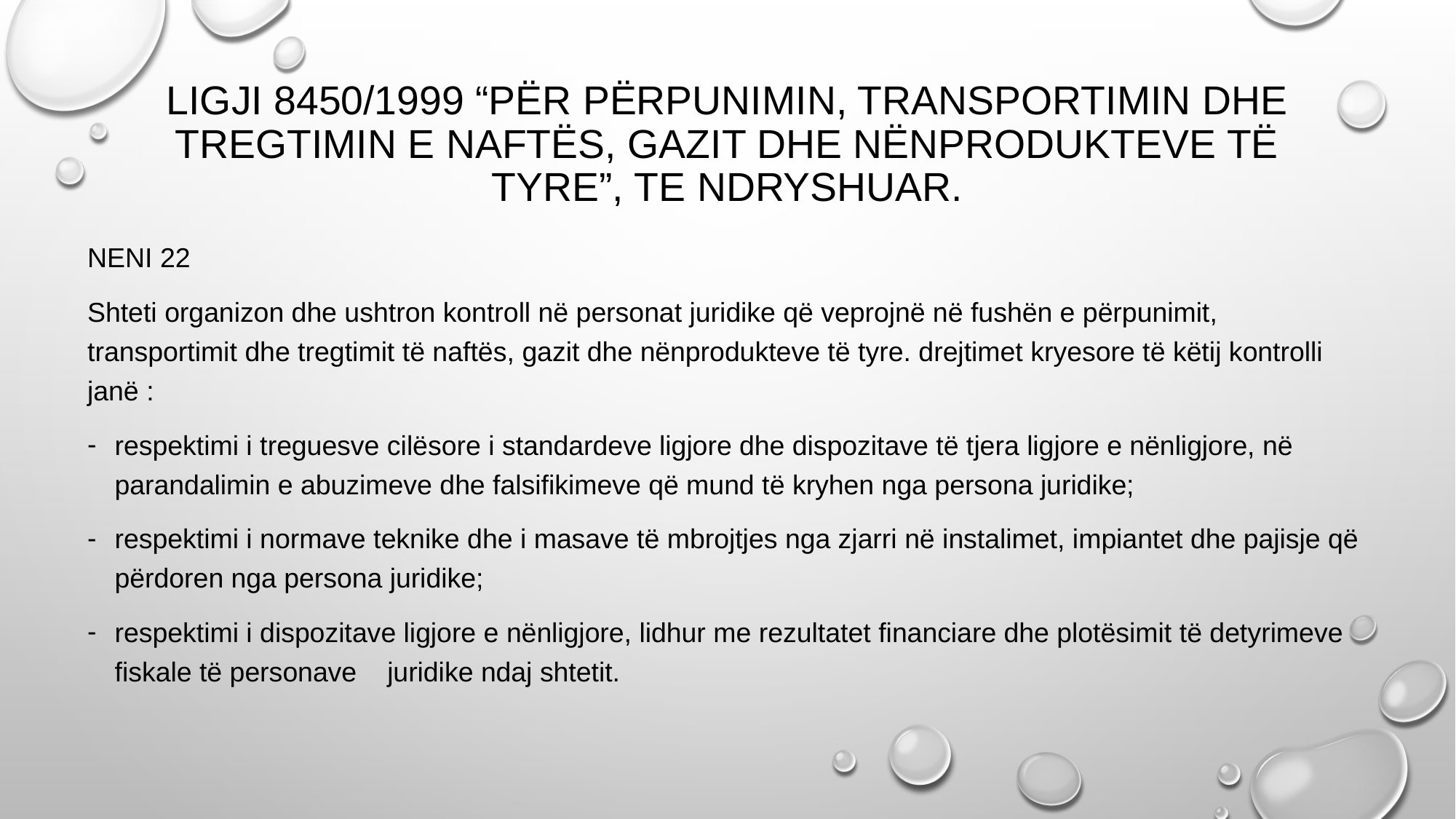

# Ligji 8450/1999 “Për Përpunimin, Transportimin dhe Tregtimin e Naftës, Gazit dhe Nënprodukteve të tyre”, TE ndryshuar.
Neni 22
Shteti organizon dhe ushtron kontroll në personat juridike që veprojnë në fushën e përpunimit, transportimit dhe tregtimit të naftës, gazit dhe nënprodukteve të tyre. drejtimet kryesore të këtij kontrolli janë :
respektimi i treguesve cilësore i standardeve ligjore dhe dispozitave të tjera ligjore e nënligjore, në parandalimin e abuzimeve dhe falsifikimeve që mund të kryhen nga persona juridike;
respektimi i normave teknike dhe i masave të mbrojtjes nga zjarri në instalimet, impiantet dhe pajisje që përdoren nga persona juridike;
respektimi i dispozitave ligjore e nënligjore, lidhur me rezultatet financiare dhe plotësimit të detyrimeve fiskale të personave    juridike ndaj shtetit.